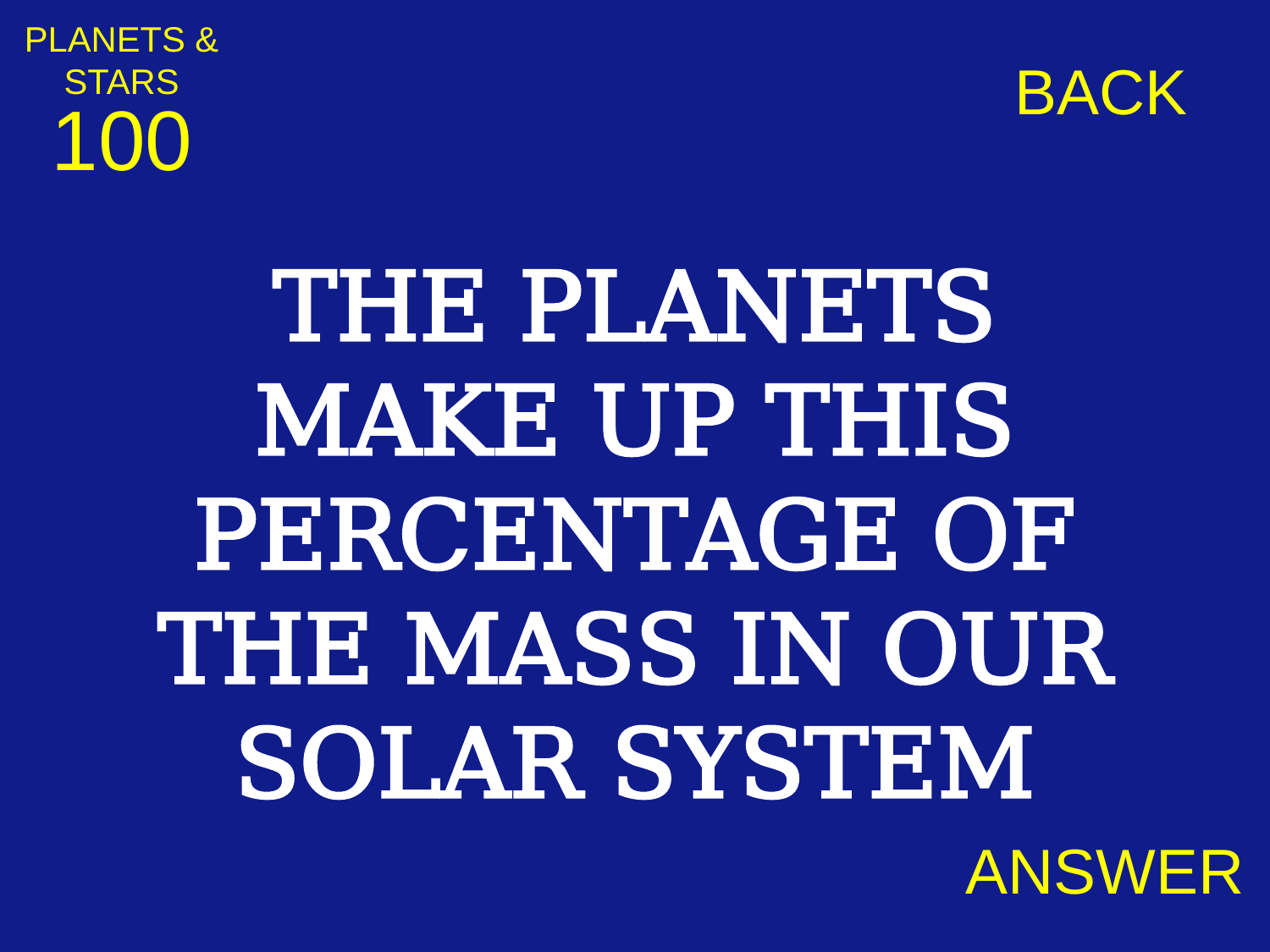

PLANETS &
STARS
BACK
100
THE PLANETS MAKE UP THIS PERCENTAGE OF THE MASS IN OUR SOLAR SYSTEM

ANSWER